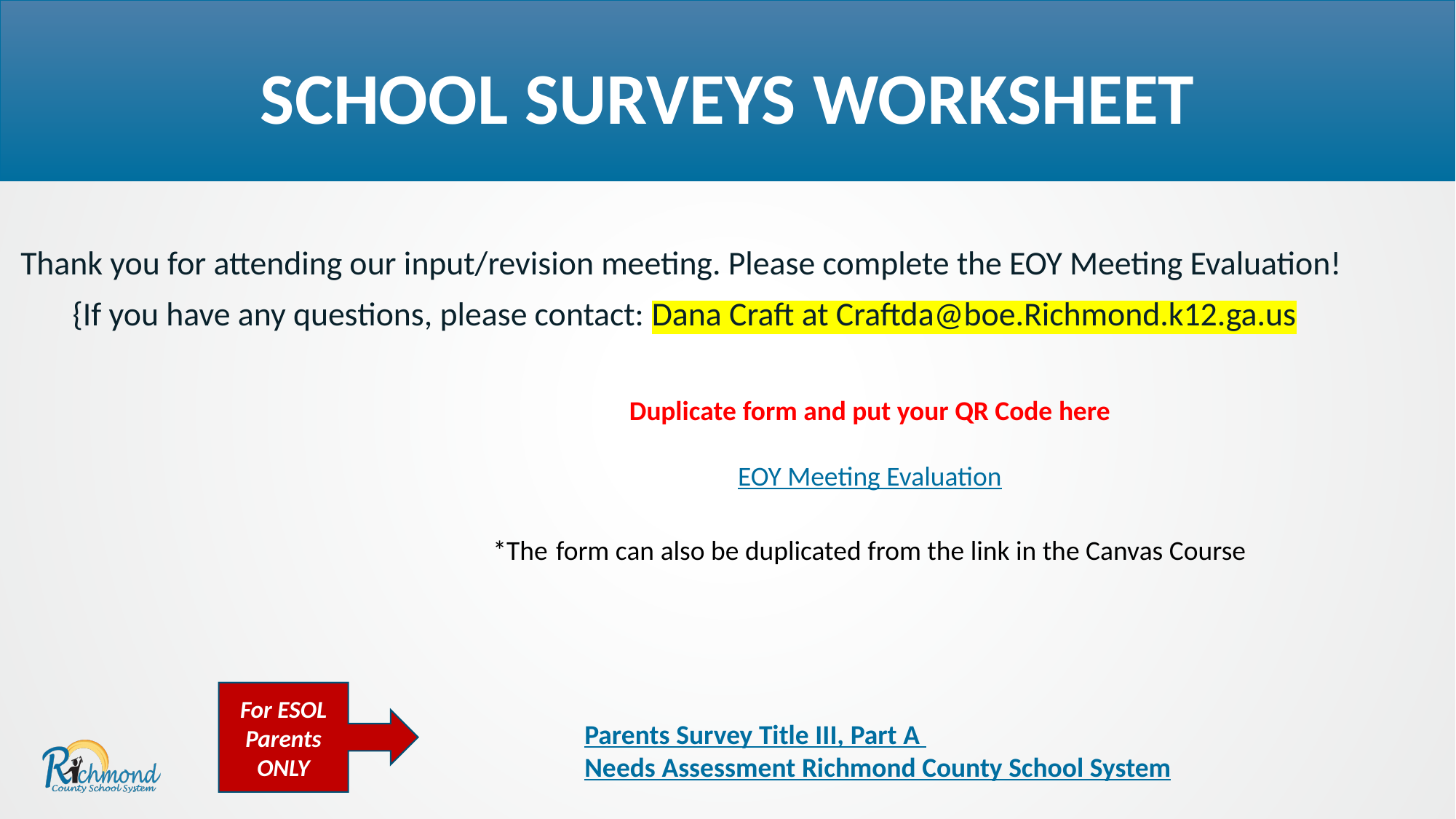

SCHOOL SURVEYS WORKSHEET

Thank you for attending our input/revision meeting. Please complete the EOY Meeting Evaluation!
{If you have any questions, please contact: Dana Craft at Craftda@boe.Richmond.k12.ga.us
Duplicate form and put your QR Code here

EOY Meeting Evaluation

*The form can also be duplicated from the link in the Canvas Course

For ESOL Parents ONLY
Parents Survey Title III, Part A
Needs Assessment Richmond County School System